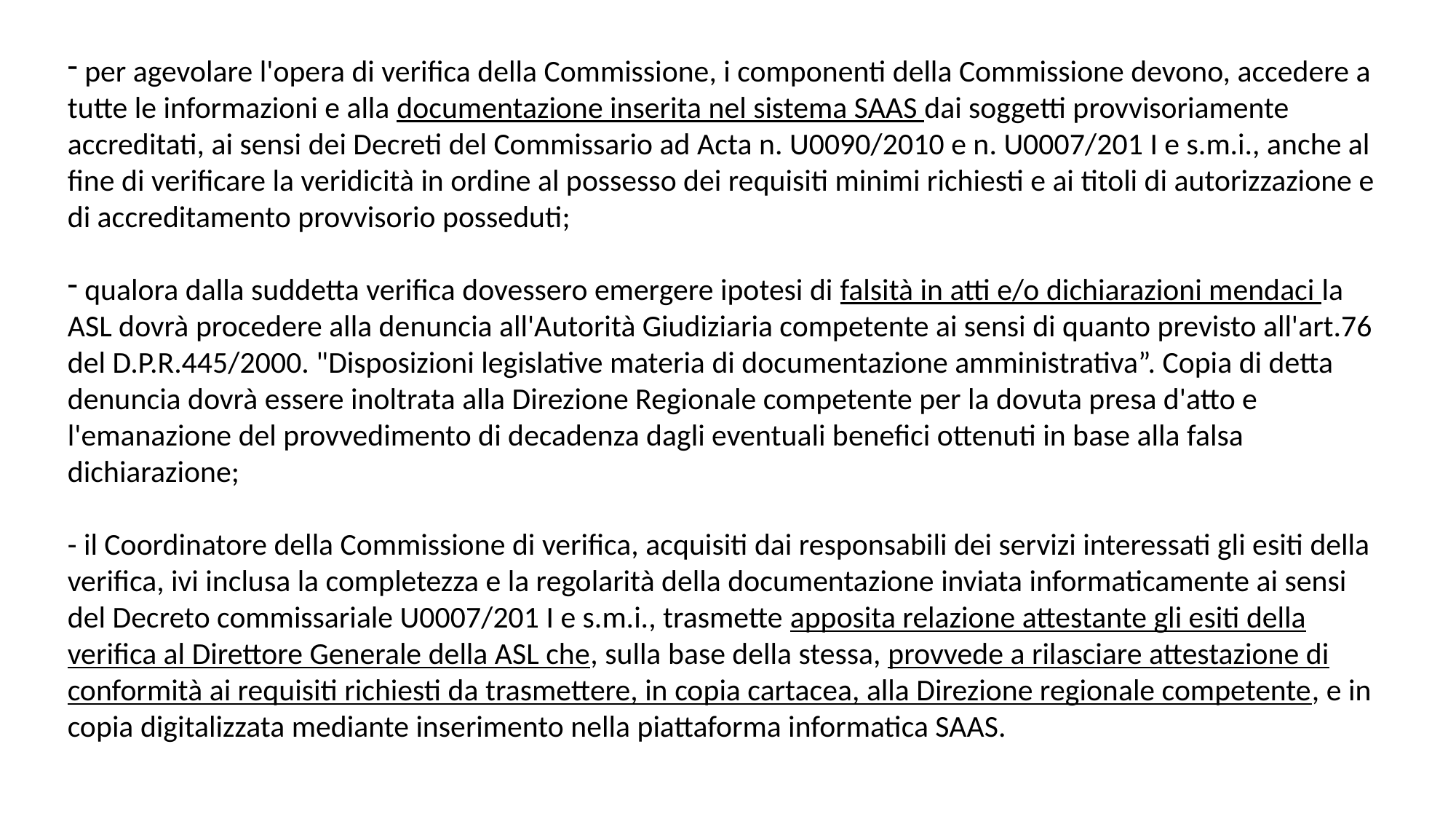

per agevolare l'opera di verifica della Commissione, i componenti della Commissione devono, accedere a tutte le informazioni e alla documentazione inserita nel sistema SAAS dai soggetti provvisoriamente accreditati, ai sensi dei Decreti del Commissario ad Acta n. U0090/2010 e n. U0007/201 I e s.m.i., anche al fine di verificare la veridicità in ordine al possesso dei requisiti minimi richiesti e ai titoli di autorizzazione e di accreditamento provvisorio posseduti;

 qualora dalla suddetta verifica dovessero emergere ipotesi di falsità in atti e/o dichiarazioni mendaci la ASL dovrà procedere alla denuncia all'Autorità Giudiziaria competente ai sensi di quanto previsto all'art.76 del D.P.R.445/2000. "Disposizioni legislative materia di documentazione amministrativa”. Copia di detta denuncia dovrà essere inoltrata alla Direzione Regionale competente per la dovuta presa d'atto e l'emanazione del provvedimento di decadenza dagli eventuali benefici ottenuti in base alla falsa dichiarazione;

- il Coordinatore della Commissione di verifica, acquisiti dai responsabili dei servizi interessati gli esiti della verifica, ivi inclusa la completezza e la regolarità della documentazione inviata informaticamente ai sensi del Decreto commissariale U0007/201 I e s.m.i., trasmette apposita relazione attestante gli esiti della verifica al Direttore Generale della ASL che, sulla base della stessa, provvede a rilasciare attestazione di conformità ai requisiti richiesti da trasmettere, in copia cartacea, alla Direzione regionale competente, e in copia digitalizzata mediante inserimento nella piattaforma informatica SAAS.